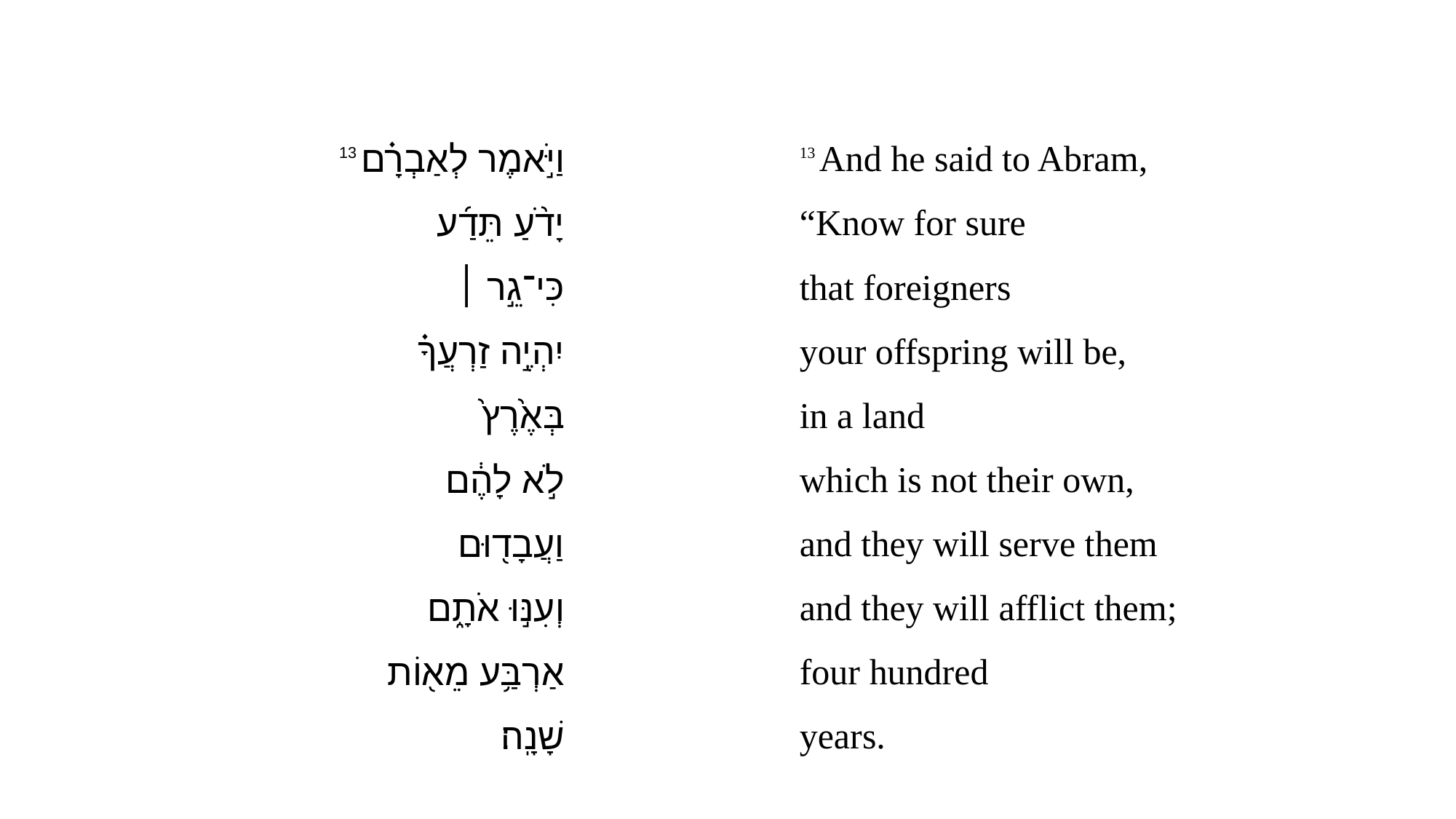

| 13 וַיֹּ֣אמֶר לְאַבְרָ֗ם |  | 13 And he said to Abram, |
| --- | --- | --- |
| יָדֹ֨עַ תֵּדַ֜ע |  | “Know for sure |
| כִּי־גֵ֣ר ׀ |  | that foreigners |
| יִהְיֶ֣ה זַרְעֲךָ֗ |  | your offspring will be, |
| בְּאֶ֙רֶץ֙ |  | in a land |
| לֹ֣א לָהֶ֔ם |  | which is not their own, |
| וַעֲבָד֖וּם |  | and they will serve them |
| וְעִנּ֣וּ אֹתָ֑ם |  | and they will afflict them; |
| אַרְבַּ֥ע מֵא֖וֹת |  | four hundred |
| שָׁנָֽה׃ |  | years. |